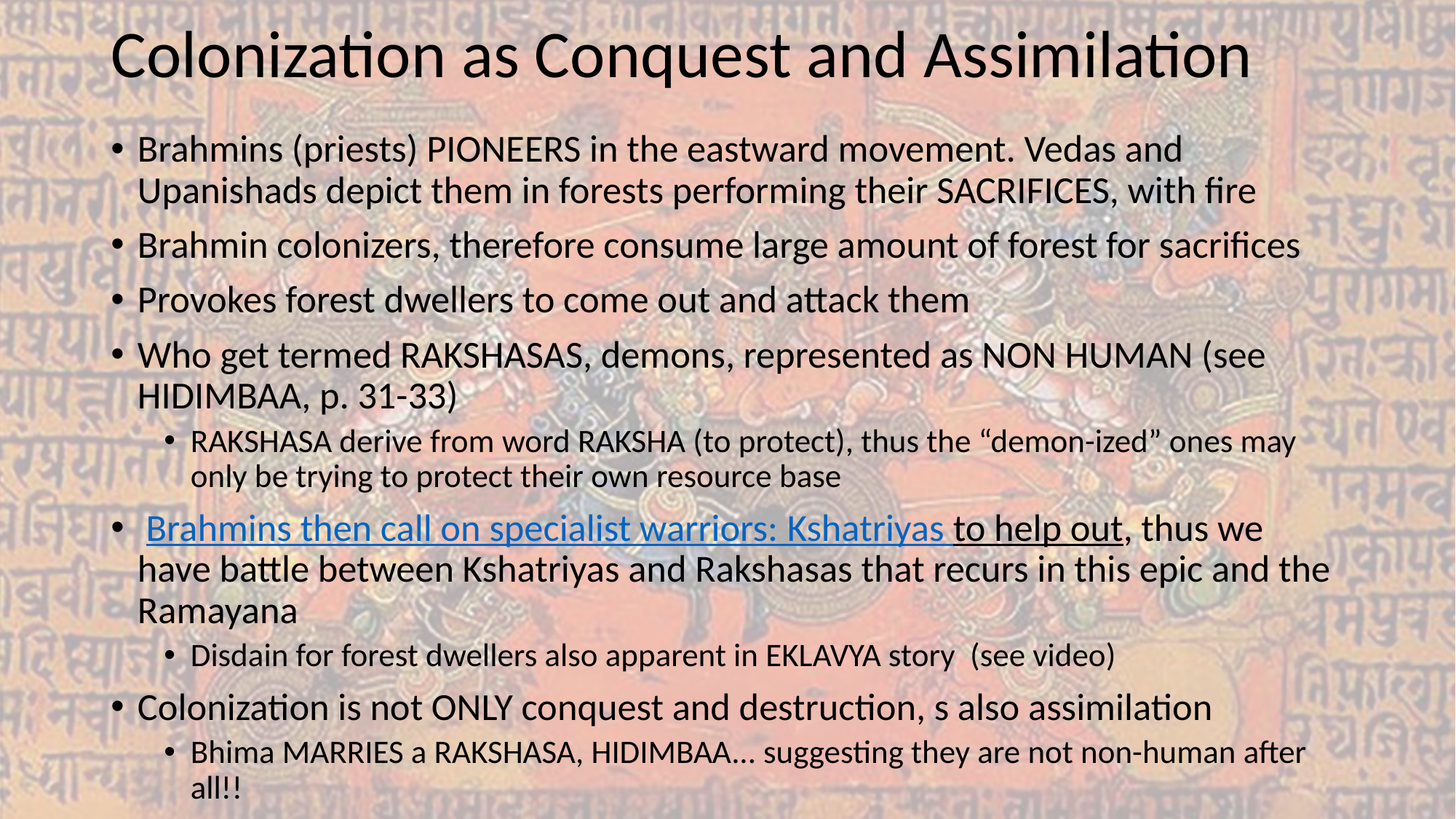

# Colonization as Conquest and Assimilation
Brahmins (priests) PIONEERS in the eastward movement. Vedas and Upanishads depict them in forests performing their SACRIFICES, with fire
Brahmin colonizers, therefore consume large amount of forest for sacrifices
Provokes forest dwellers to come out and attack them
Who get termed RAKSHASAS, demons, represented as NON HUMAN (see HIDIMBAA, p. 31-33)
RAKSHASA derive from word RAKSHA (to protect), thus the “demon-ized” ones may only be trying to protect their own resource base
 Brahmins then call on specialist warriors: Kshatriyas to help out, thus we have battle between Kshatriyas and Rakshasas that recurs in this epic and the Ramayana
Disdain for forest dwellers also apparent in EKLAVYA story  (see video)
Colonization is not ONLY conquest and destruction, s also assimilation
Bhima MARRIES a RAKSHASA, HIDIMBAA... suggesting they are not non-human after all!!